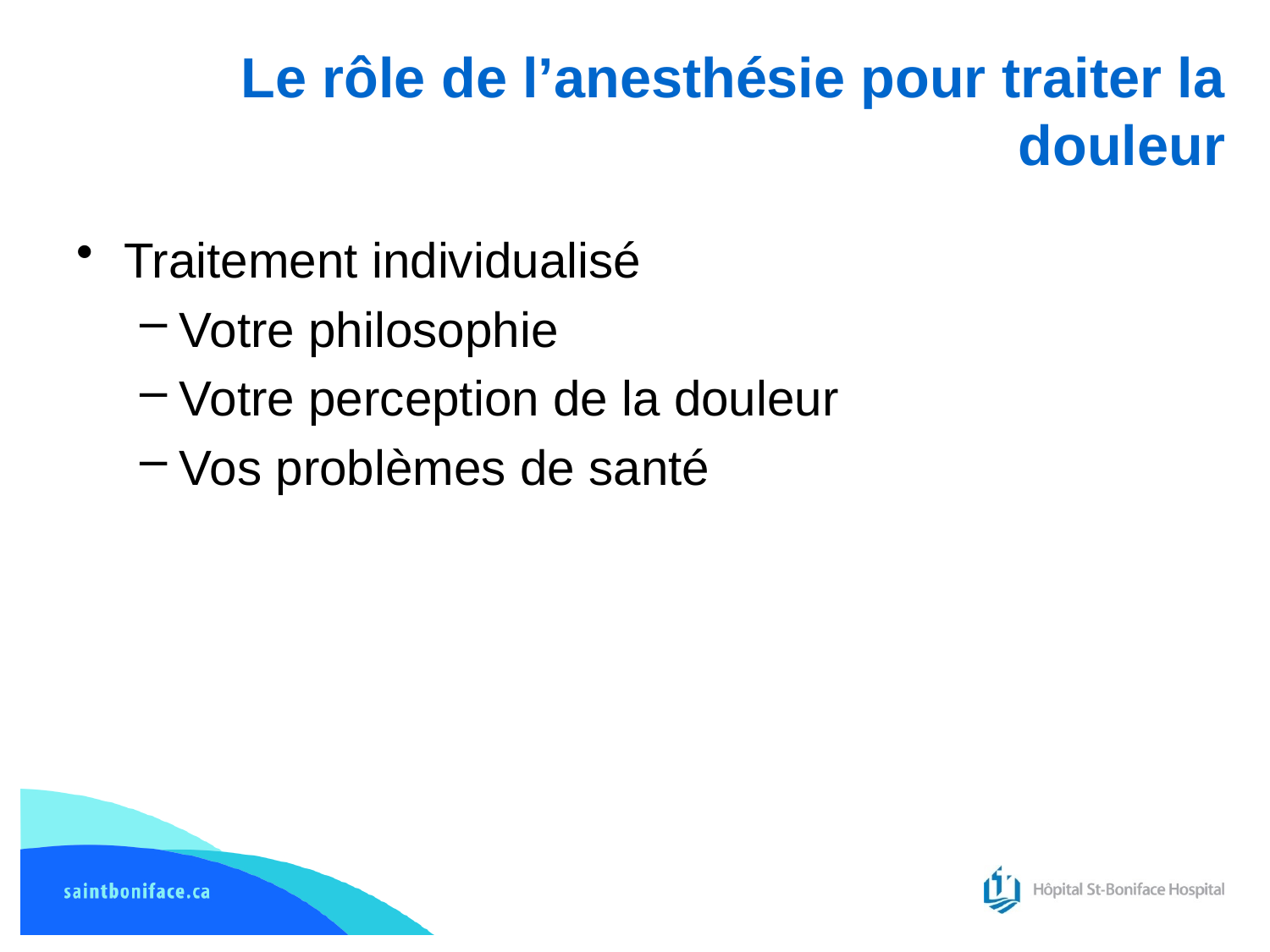

# Le rôle de l’anesthésie pour traiter la douleur

Traitement individualisé
Votre philosophie
Votre perception de la douleur
Vos problèmes de santé